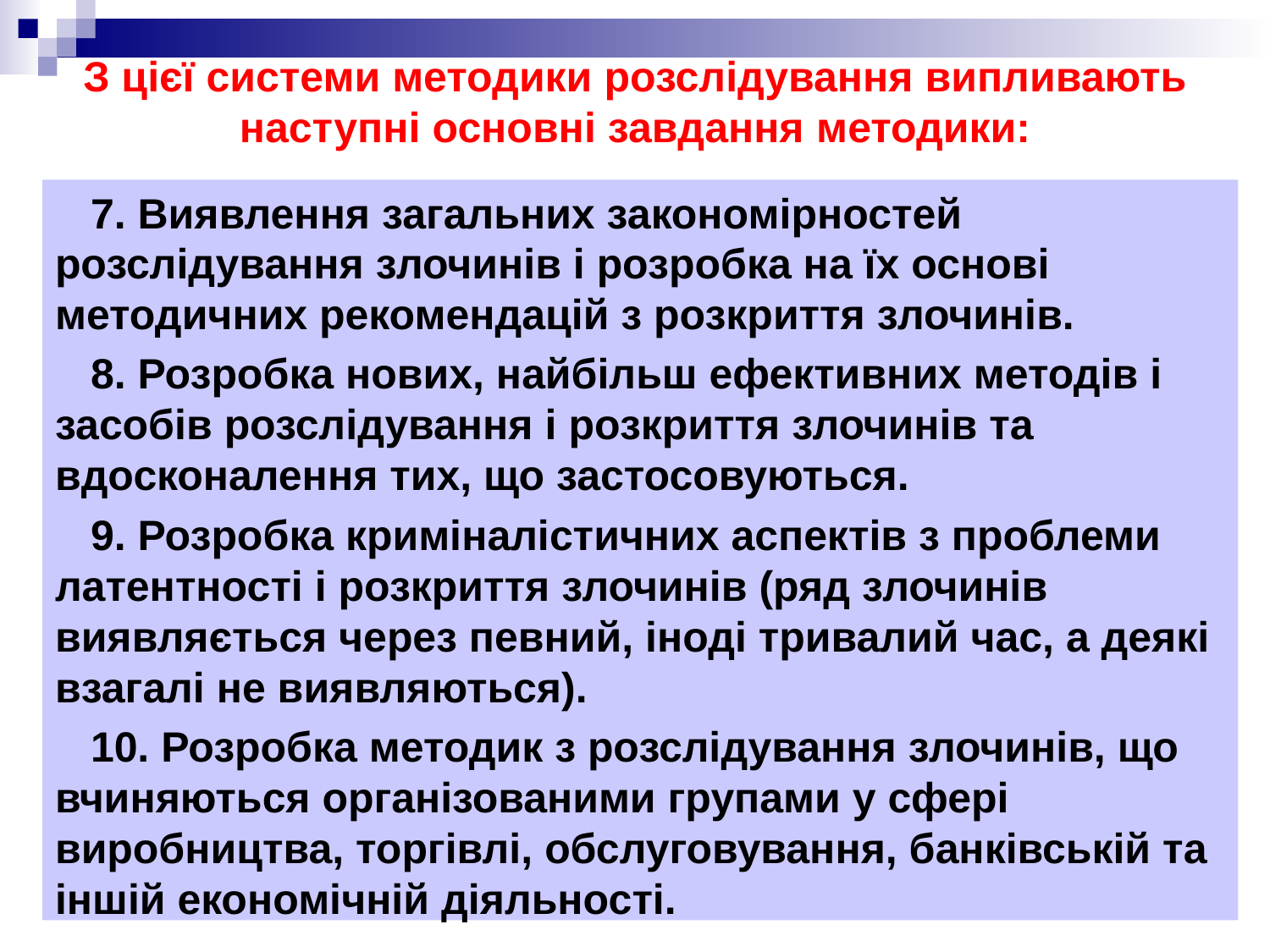

# З цієї системи методики розслідування випливають наступні основні завдання методики:
   7. Виявлення загальних закономірностей розслідування злочинів і розробка на їх основі методичних рекомендацій з розкриття злочинів.
   8. Розробка нових, найбільш ефективних методів і засобів розслідування і розкриття злочинів та вдосконалення тих, що застосовуються.
   9. Розробка криміналістичних аспектів з проблеми латентності і розкриття злочинів (ряд злочинів виявляється через певний, іноді тривалий час, а деякі взагалі не виявляються).
   10. Розробка методик з розслідування злочинів, що вчиняються організованими групами у сфері виробництва, торгівлі, обслуговування, банківській та іншій економічній діяльності.